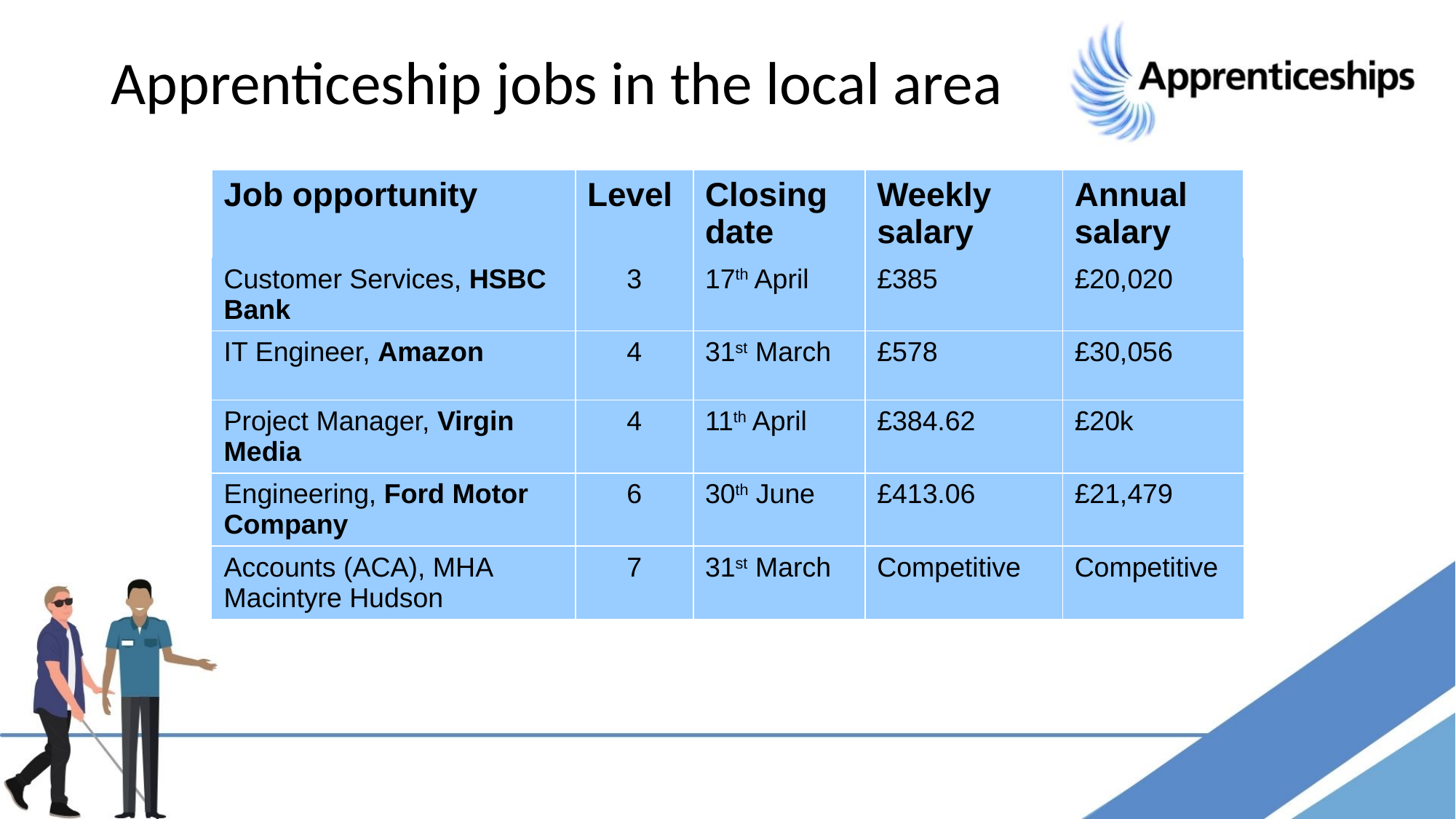

# Apprenticeship jobs in the local area
| Job opportunity | Level | Closing date | Weekly salary | Annual salary |
| --- | --- | --- | --- | --- |
| Customer Services, HSBC Bank | 3 | 17th April | £385 | £20,020 |
| IT Engineer, Amazon | 4 | 31st March | £578 | £30,056 |
| Project Manager, Virgin Media | 4 | 11th April | £384.62 | £20k |
| Engineering, Ford Motor Company | 6 | 30th June | £413.06 | £21,479 |
| Accounts (ACA), MHA Macintyre Hudson | 7 | 31st March | Competitive | Competitive |